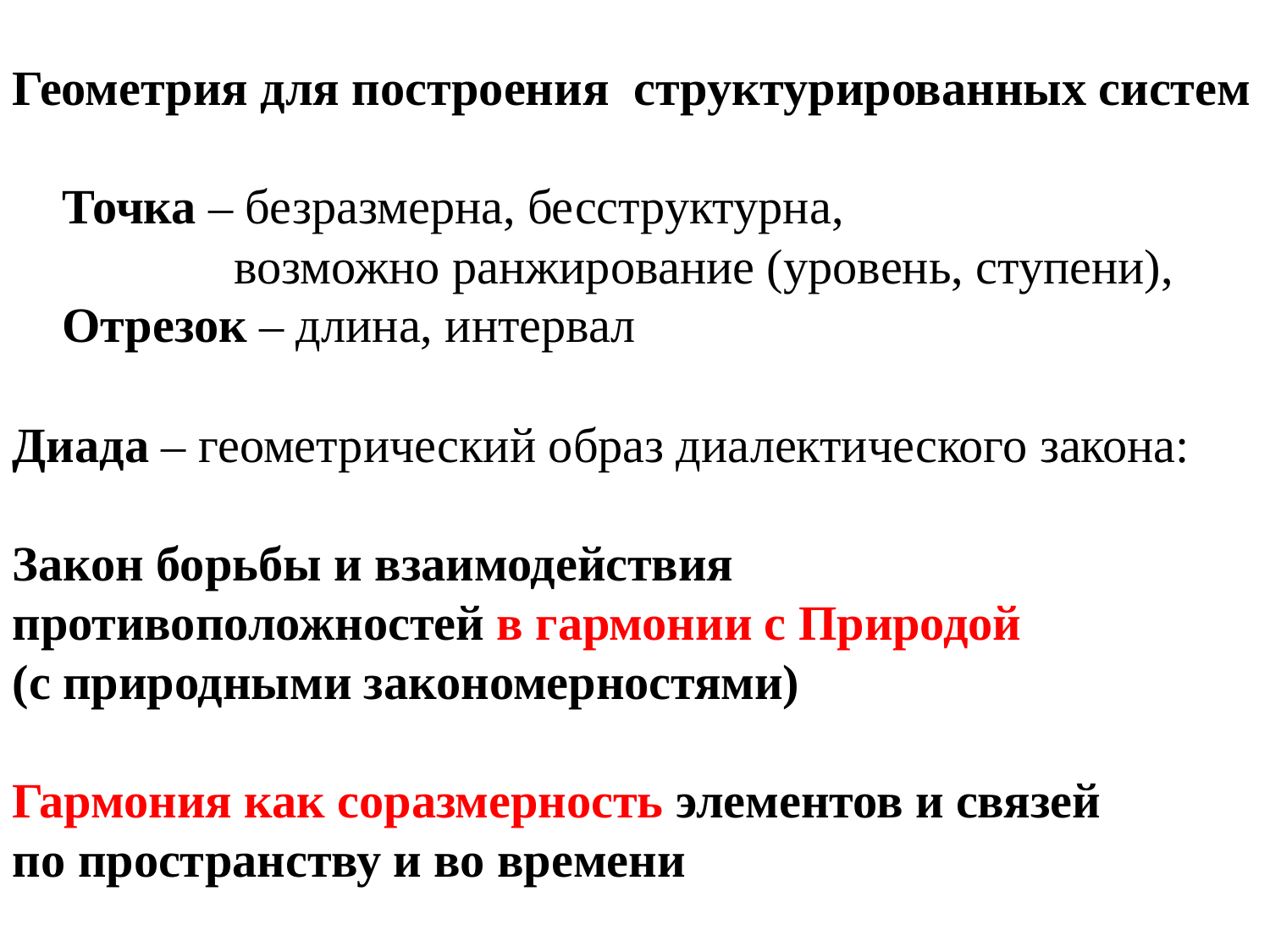

Геометрия для построения  структурированных систем
Точка – безразмерна, бесструктурна,
              возможно ранжирование (уровень, ступени),
Отрезок – длина, интервал
Диада – геометрический образ диалектического закона:

Закон борьбы и взаимодействия противоположностей в гармонии с Природой
(с природными закономерностями)

Гармония как соразмерность элементов и связей
по пространству и во времени